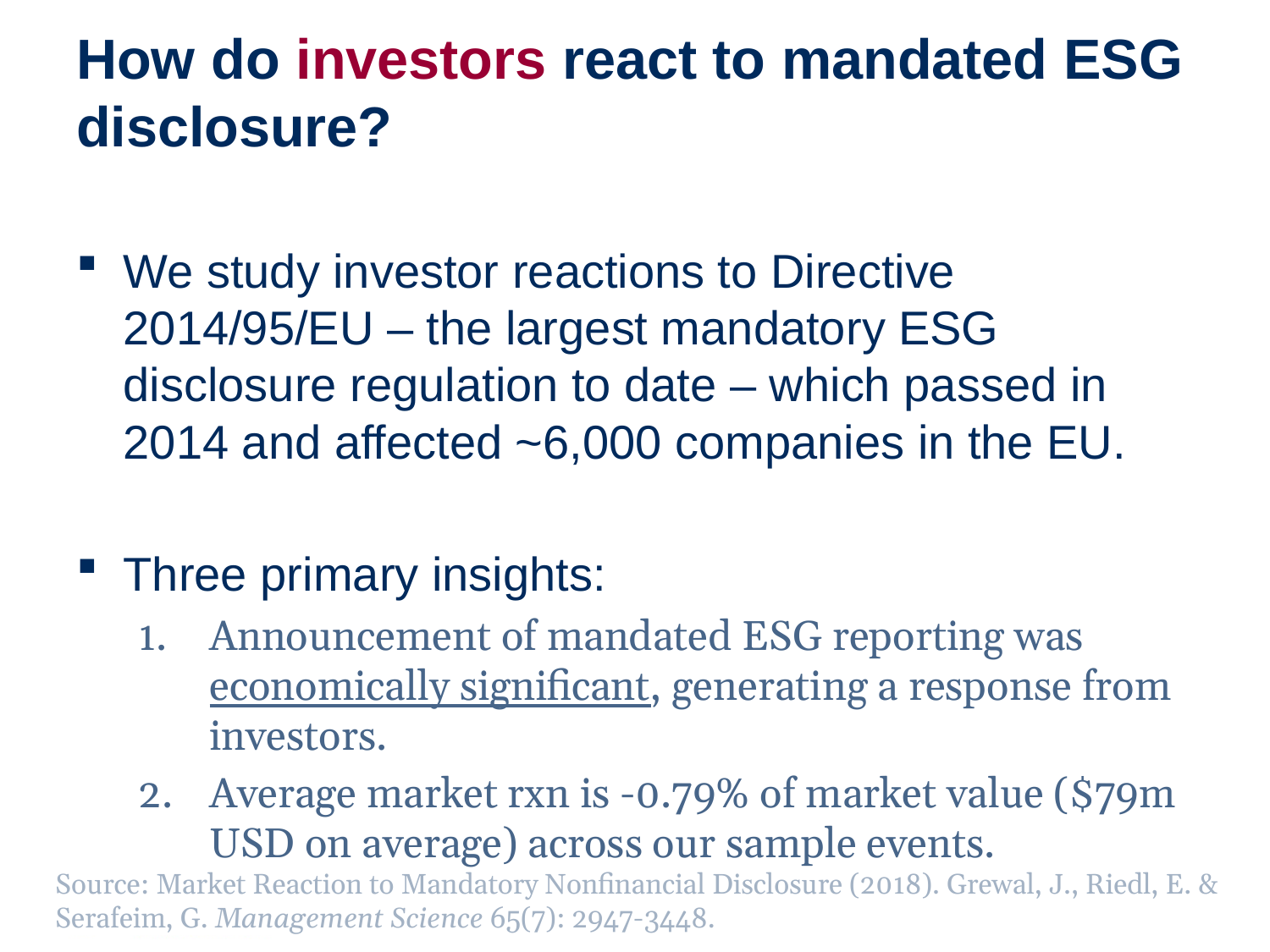

# How do investors react to mandated ESG disclosure?

We study investor reactions to Directive 2014/95/EU – the largest mandatory ESG disclosure regulation to date – which passed in 2014 and affected ~6,000 companies in the EU.

Three primary insights:
Announcement of mandated ESG reporting was economically significant, generating a response from investors.
Average market rxn is -0.79% of market value ($79m USD on average) across our sample events.

Source: Market Reaction to Mandatory Nonfinancial Disclosure (2018). Grewal, J., Riedl, E. & Serafeim, G. Management Science 65(7): 2947-3448.